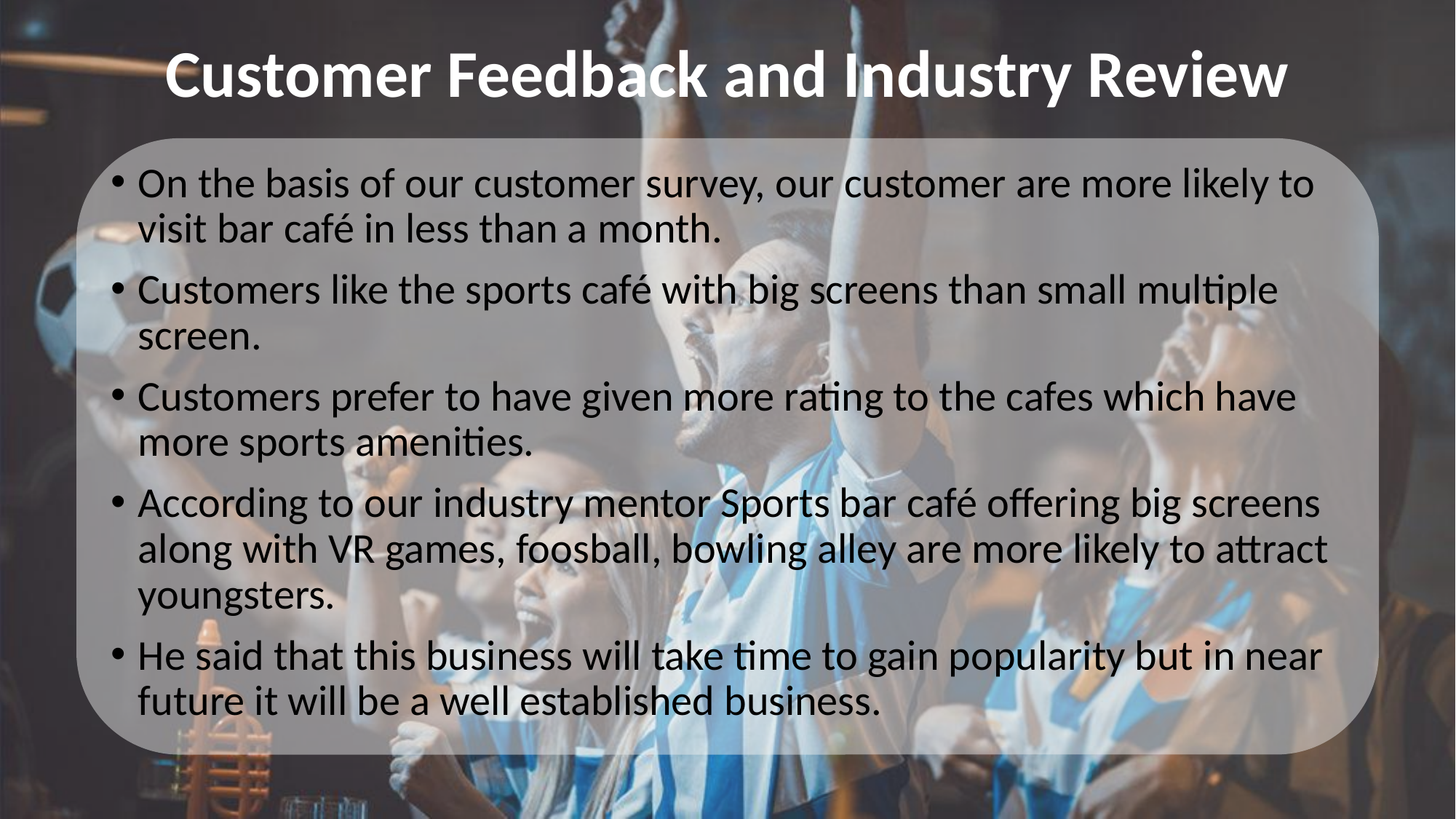

# Customer Feedback and Industry Review

On the basis of our customer survey, our customer are more likely to visit bar café in less than a month.
Customers like the sports café with big screens than small multiple screen.
Customers prefer to have given more rating to the cafes which have more sports amenities.
According to our industry mentor Sports bar café offering big screens along with VR games, foosball, bowling alley are more likely to attract youngsters.
He said that this business will take time to gain popularity but in near future it will be a well established business.